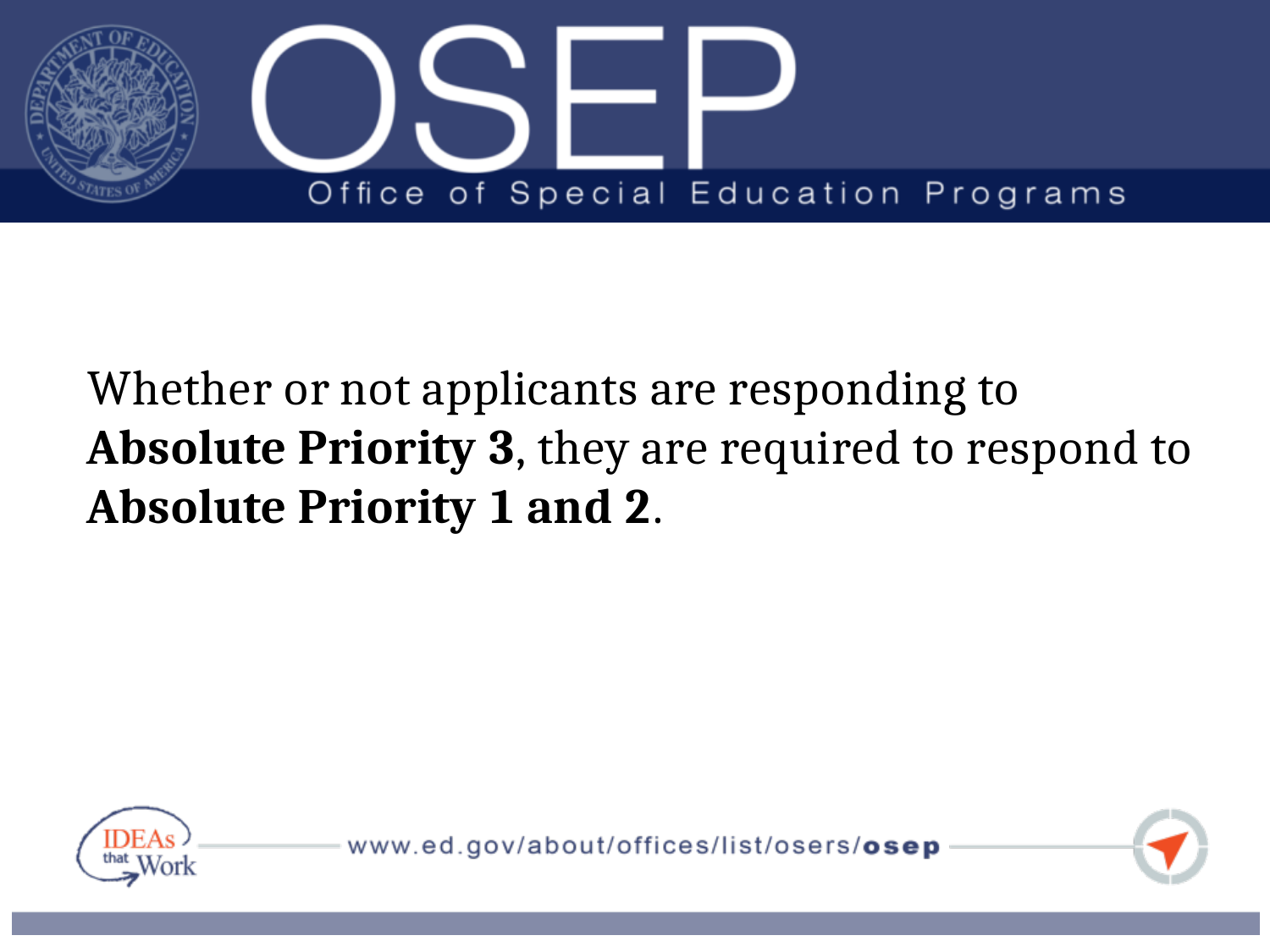

Whether or not applicants are responding to Absolute Priority 3, they are required to respond to Absolute Priority 1 and 2.